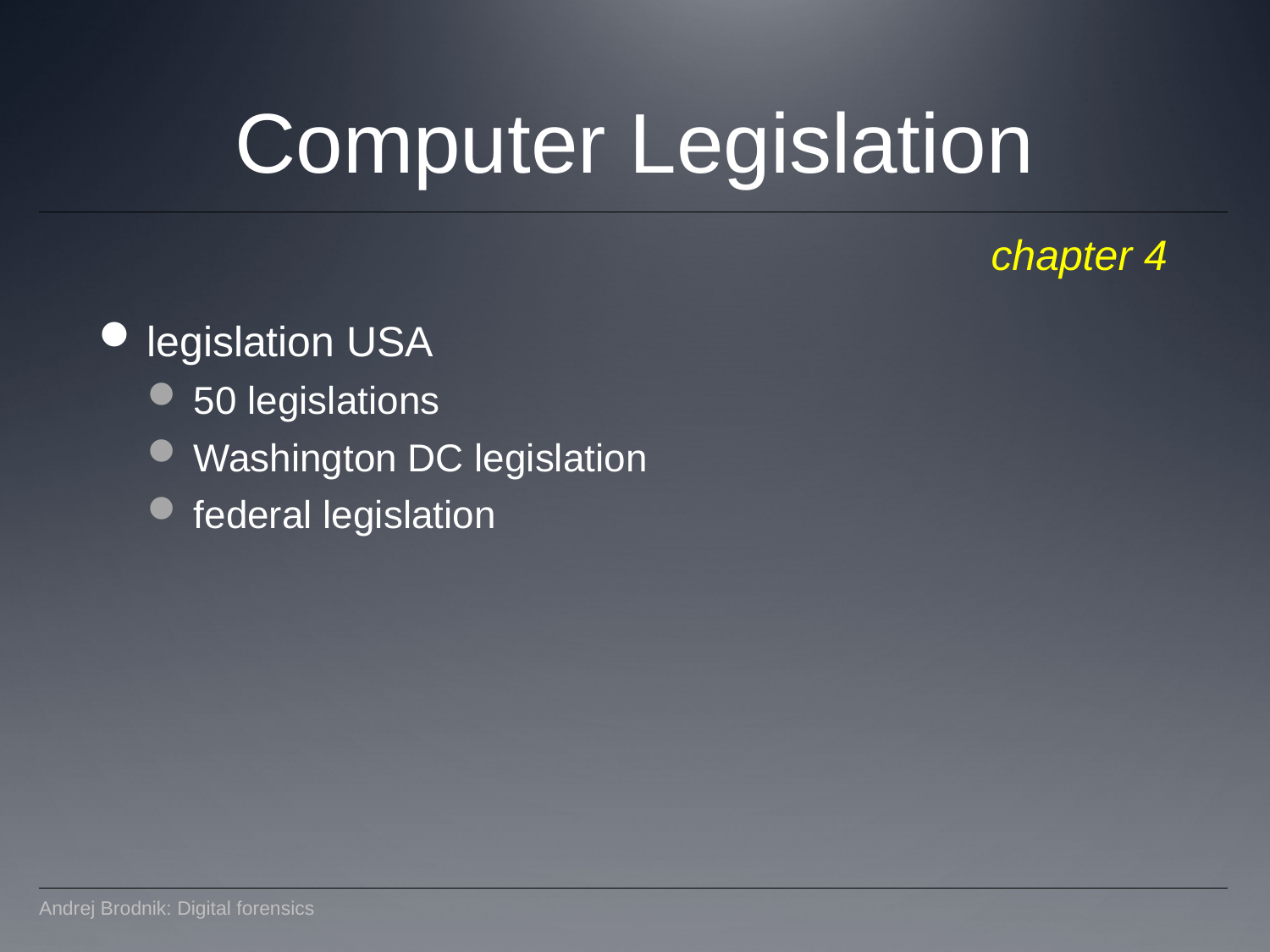

Computer Legislation
chapter 4
legislation USA
50 legislations
Washington DC legislation
federal legislation
Andrej Brodnik: Digital forensics